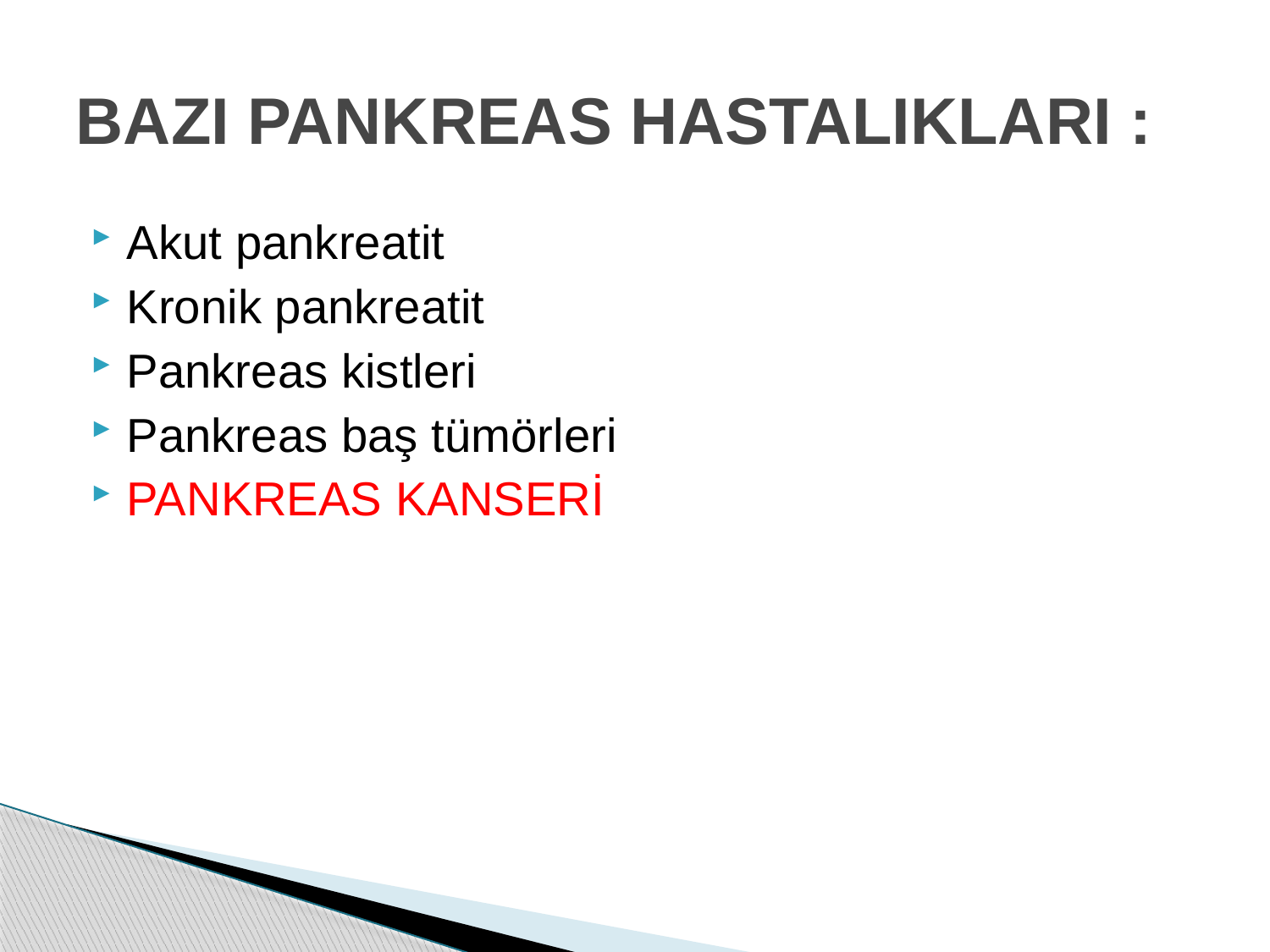

# BAZI PANKREAS HASTALIKLARI :
Akut pankreatit
Kronik pankreatit
Pankreas kistleri
Pankreas baş tümörleri
PANKREAS KANSERİ